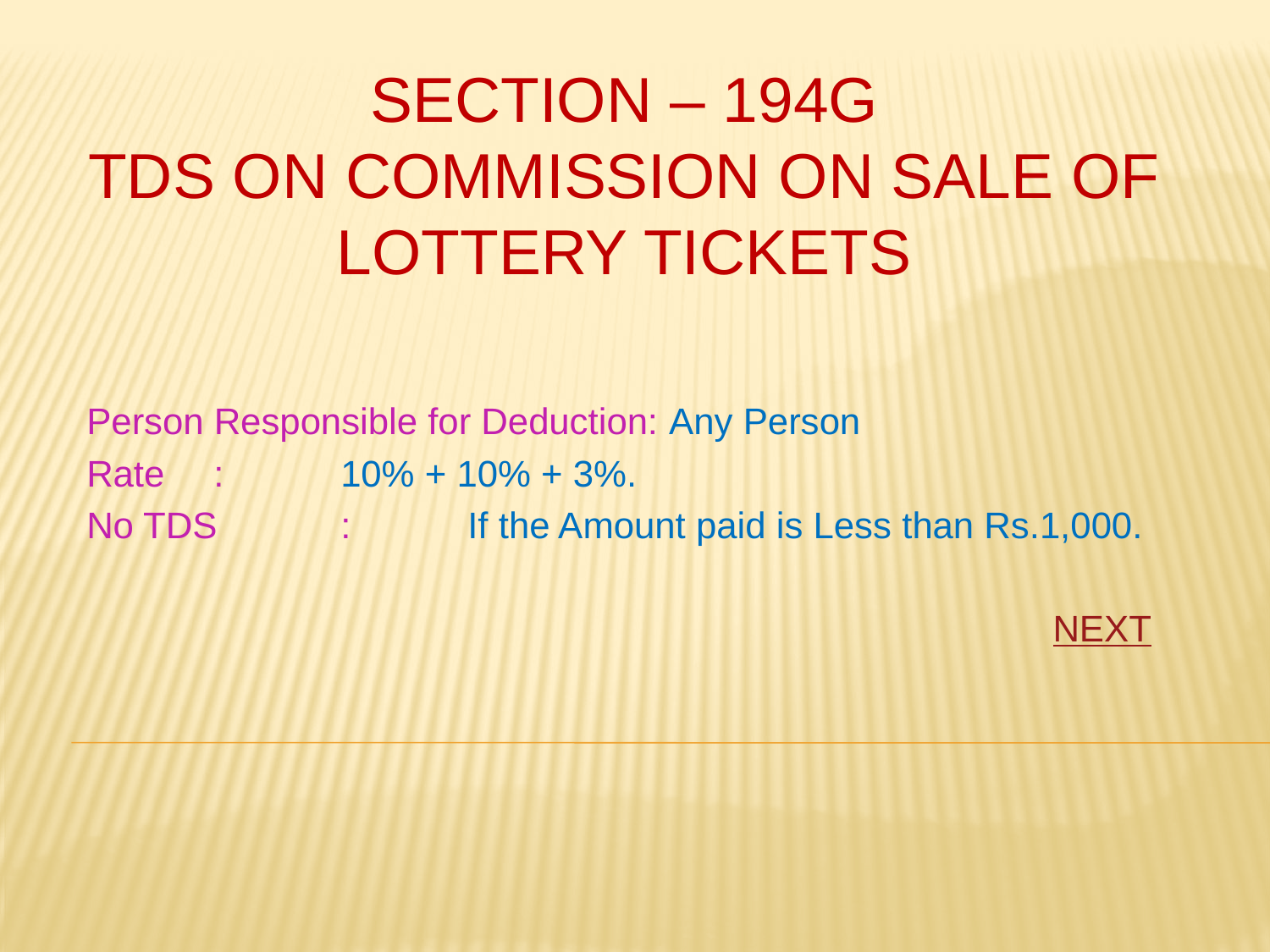

# SECTION – 194G TDS ON COMMISSION ON SALE OF LOTTERY TICKETS
Person Responsible for Deduction: Any Person
Rate	: 	10% + 10% + 3%.
No TDS	: 	If the Amount paid is Less than Rs.1,000.

NEXT